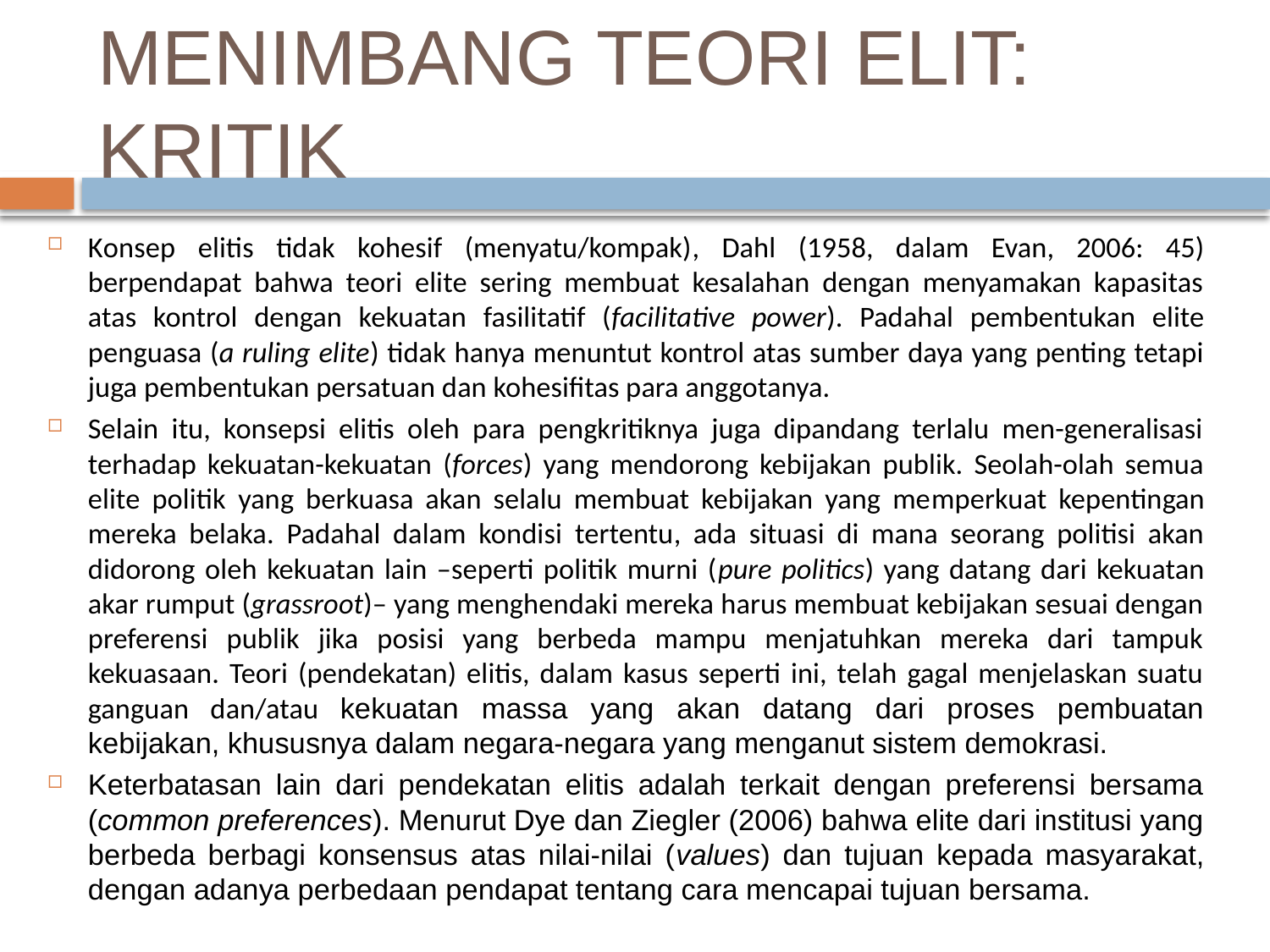

# MENIMBANG TEORI ELIT: KRITIK
Konsep elitis tidak kohesif (menyatu/kompak), Dahl (1958, dalam Evan, 2006: 45) berpendapat bahwa teori elite sering membuat kesalahan dengan menyamakan kapasitas atas kontrol dengan kekuatan fasilitatif (facilitative power). Padahal pembentukan elite penguasa (a ruling elite) tidak hanya menuntut kontrol atas sumber daya yang penting tetapi juga pembentukan persatuan dan kohesifitas para anggotanya.
Selain itu, konsepsi elitis oleh para pengkritiknya juga dipandang terlalu men-generalisasi terhadap kekuatan-kekuatan (forces) yang mendorong kebijakan publik. Seolah-olah semua elite politik yang berkuasa akan selalu membuat kebijakan yang memperkuat kepentingan mereka belaka. Padahal dalam kondisi tertentu, ada situasi di mana seorang politisi akan didorong oleh kekuatan lain –seperti politik murni (pure politics) yang datang dari kekuatan akar rumput (grassroot)– yang menghendaki mereka harus membuat kebijakan sesuai dengan preferensi publik jika posisi yang berbeda mampu menjatuhkan mereka dari tampuk kekuasaan. Teori (pendekatan) elitis, dalam kasus seperti ini, telah gagal menjelaskan suatu ganguan dan/atau kekuatan massa yang akan datang dari proses pembuatan kebijakan, khususnya dalam negara-negara yang menganut sistem demokrasi.
Keterbatasan lain dari pendekatan elitis adalah terkait dengan preferensi bersama (common preferences). Menurut Dye dan Ziegler (2006) bahwa elite dari institusi yang berbeda berbagi konsensus atas nilai-nilai (values) dan tujuan kepada masyarakat, dengan adanya perbedaan pendapat tentang cara mencapai tujuan bersama.